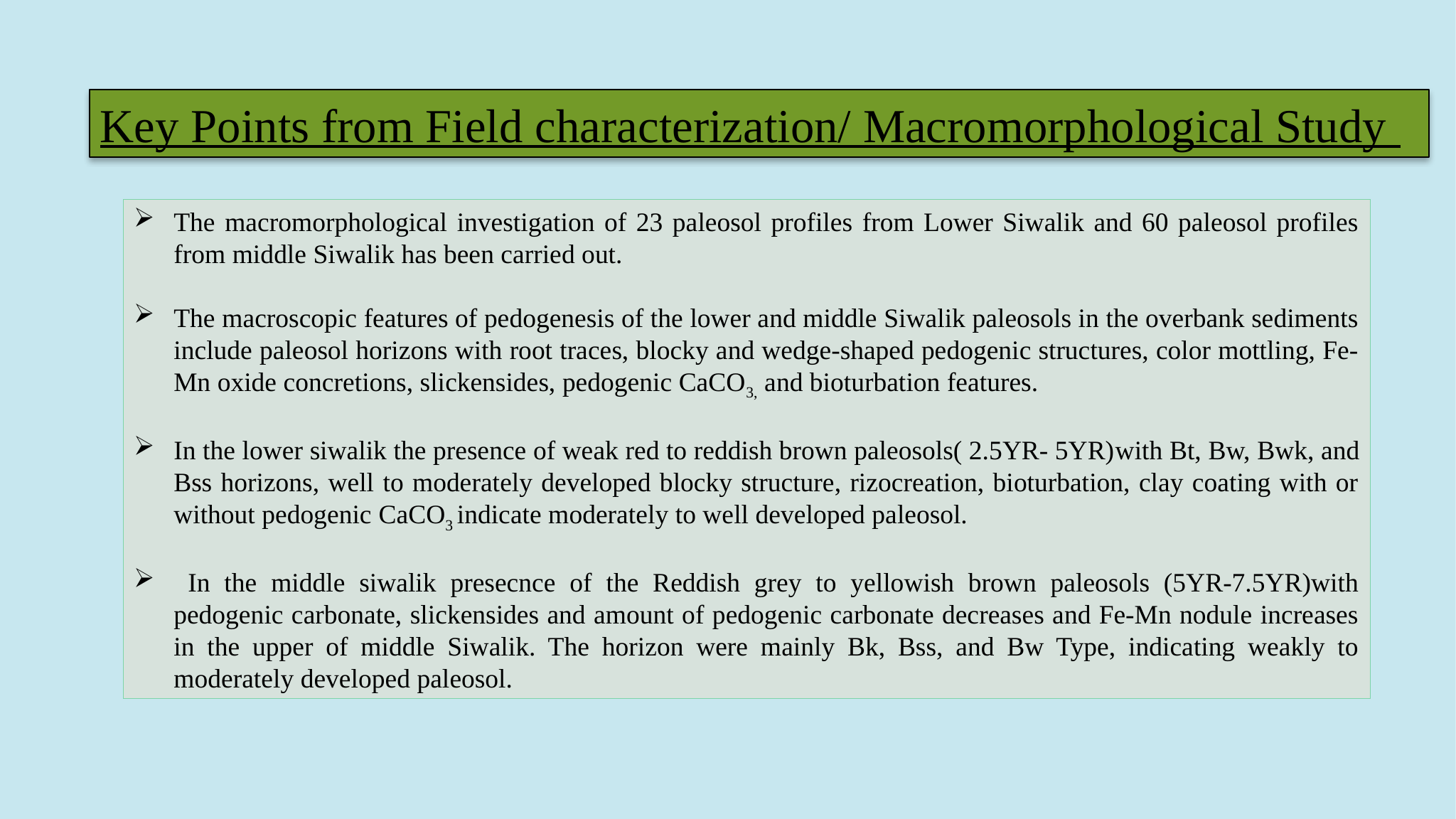

Key Points from Field characterization/ Macromorphological Study
The macromorphological investigation of 23 paleosol profiles from Lower Siwalik and 60 paleosol profiles from middle Siwalik has been carried out.

The macroscopic features of pedogenesis of the lower and middle Siwalik paleosols in the overbank sediments include paleosol horizons with root traces, blocky and wedge-shaped pedogenic structures, color mottling, Fe-Mn oxide concretions, slickensides, pedogenic CaCO3, and bioturbation features.

In the lower siwalik the presence of weak red to reddish brown paleosols( 2.5YR- 5YR)with Bt, Bw, Bwk, and Bss horizons, well to moderately developed blocky structure, rizocreation, bioturbation, clay coating with or without pedogenic CaCO3 indicate moderately to well developed paleosol.

 In the middle siwalik presecnce of the Reddish grey to yellowish brown paleosols (5YR-7.5YR)with pedogenic carbonate, slickensides and amount of pedogenic carbonate decreases and Fe-Mn nodule increases in the upper of middle Siwalik. The horizon were mainly Bk, Bss, and Bw Type, indicating weakly to moderately developed paleosol.